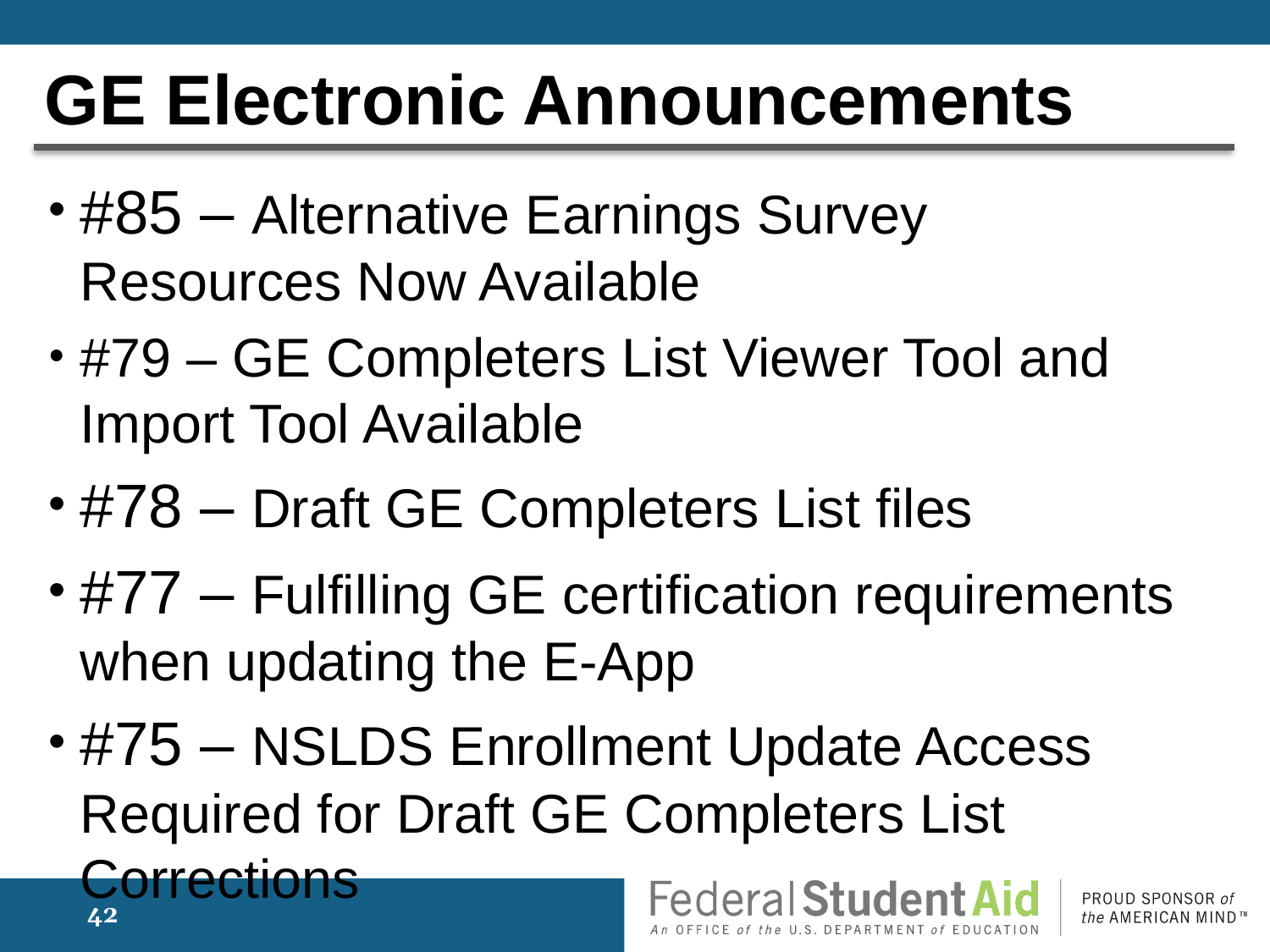

# GE Electronic Announcements
#85 – Alternative Earnings Survey Resources Now Available
#79 – GE Completers List Viewer Tool and Import Tool Available
#78 – Draft GE Completers List files
#77 – Fulfilling GE certification requirements when updating the E-App
#75 – NSLDS Enrollment Update Access Required for Draft GE Completers List Corrections

42